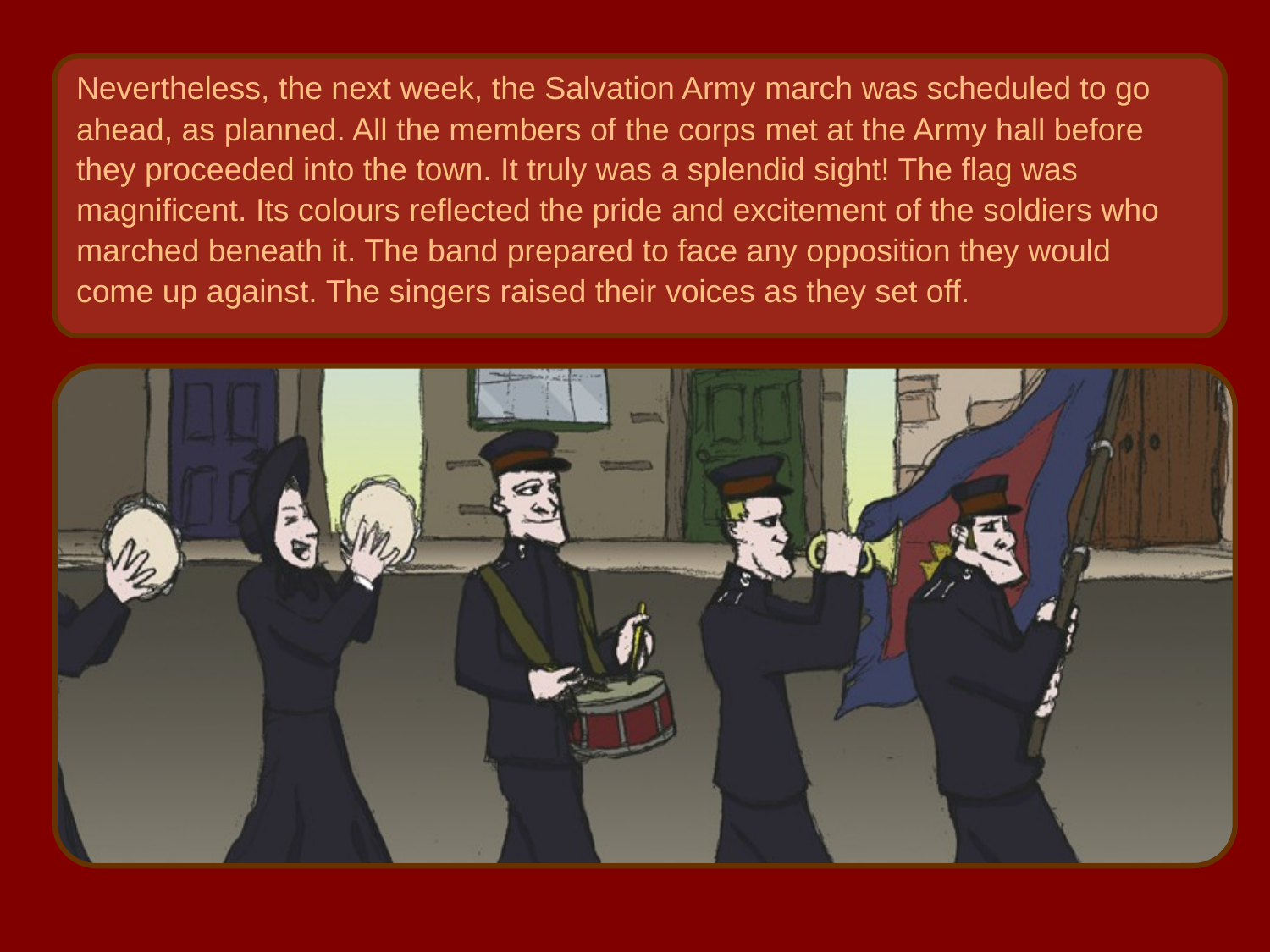

Nevertheless, the next week, the Salvation Army march was scheduled to go
ahead, as planned. All the members of the corps met at the Army hall before
they proceeded into the town. It truly was a splendid sight! The flag was
magnificent. Its colours reflected the pride and excitement of the soldiers who
marched beneath it. The band prepared to face any opposition they would
come up against. The singers raised their voices as they set off.